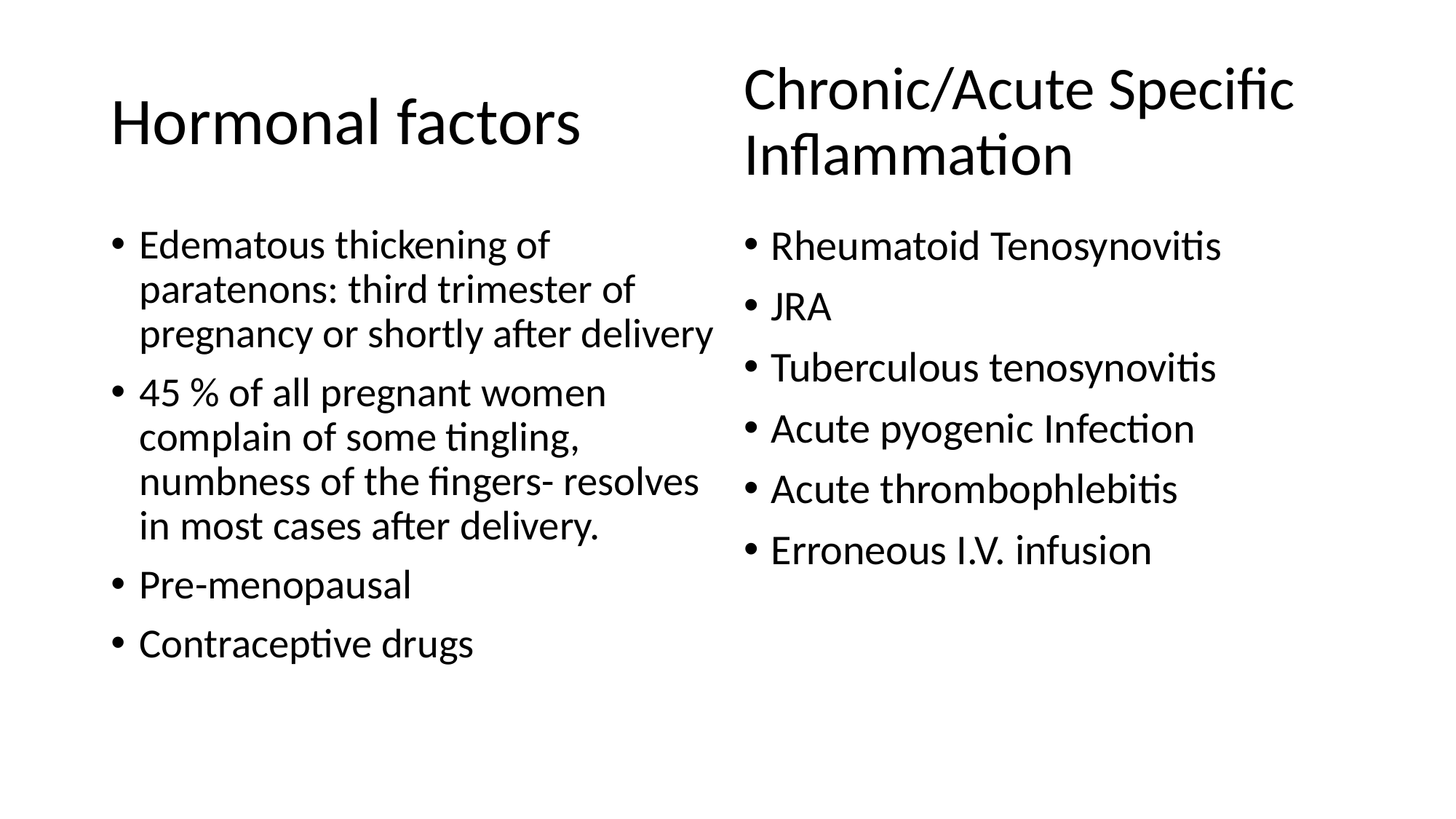

# Hormonal factors
Chronic/Acute Specific Inflammation
Edematous thickening of paratenons: third trimester of pregnancy or shortly after delivery
45 % of all pregnant women complain of some tingling, numbness of the fingers- resolves in most cases after delivery.
Pre-menopausal
Contraceptive drugs

Rheumatoid Tenosynovitis
JRA
Tuberculous tenosynovitis
Acute pyogenic Infection
Acute thrombophlebitis
Erroneous I.V. infusion